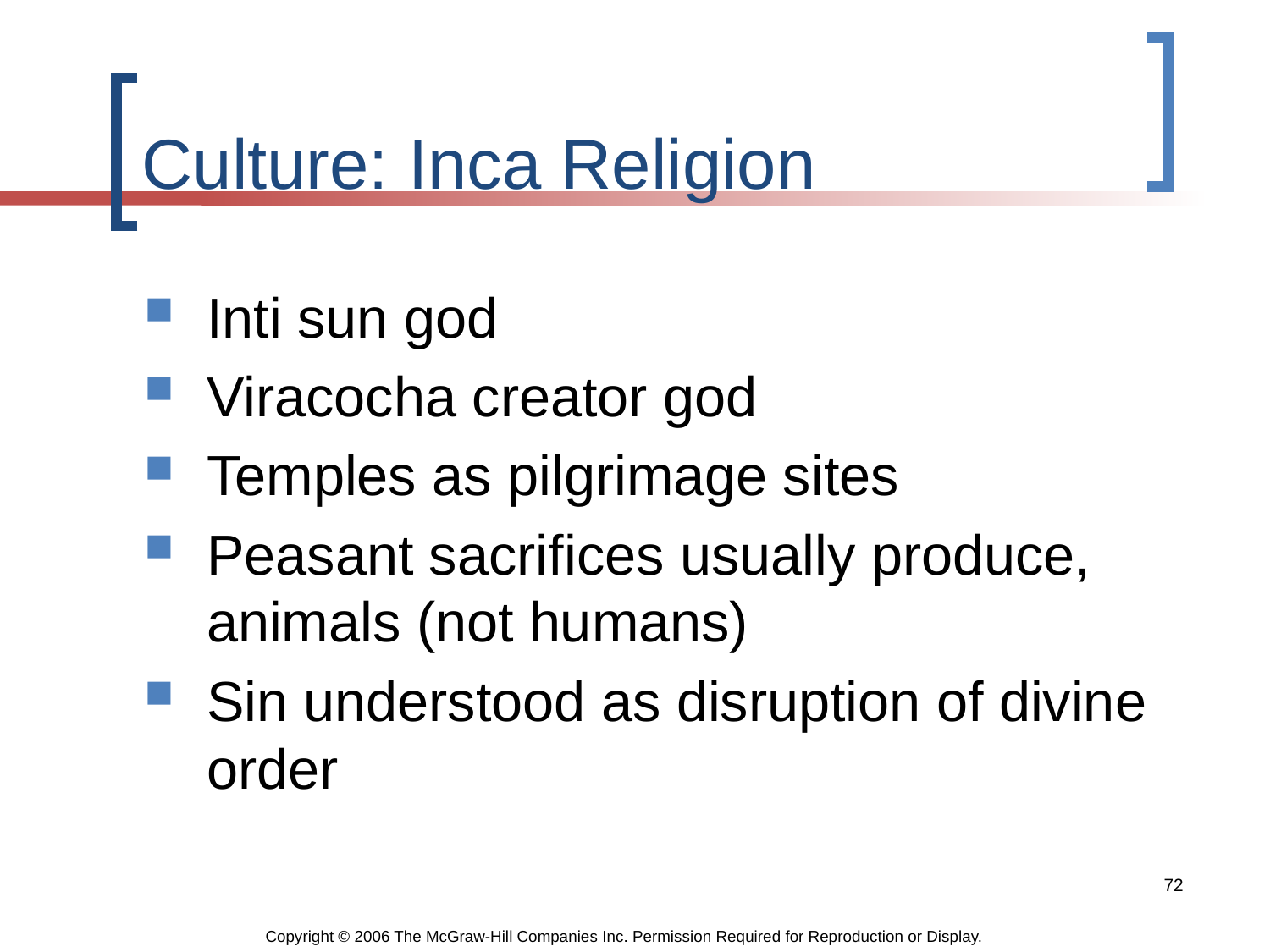

# Culture: Inca Religion
Inti sun god
Viracocha creator god
Temples as pilgrimage sites
Peasant sacrifices usually produce, animals (not humans)
Sin understood as disruption of divine order

72